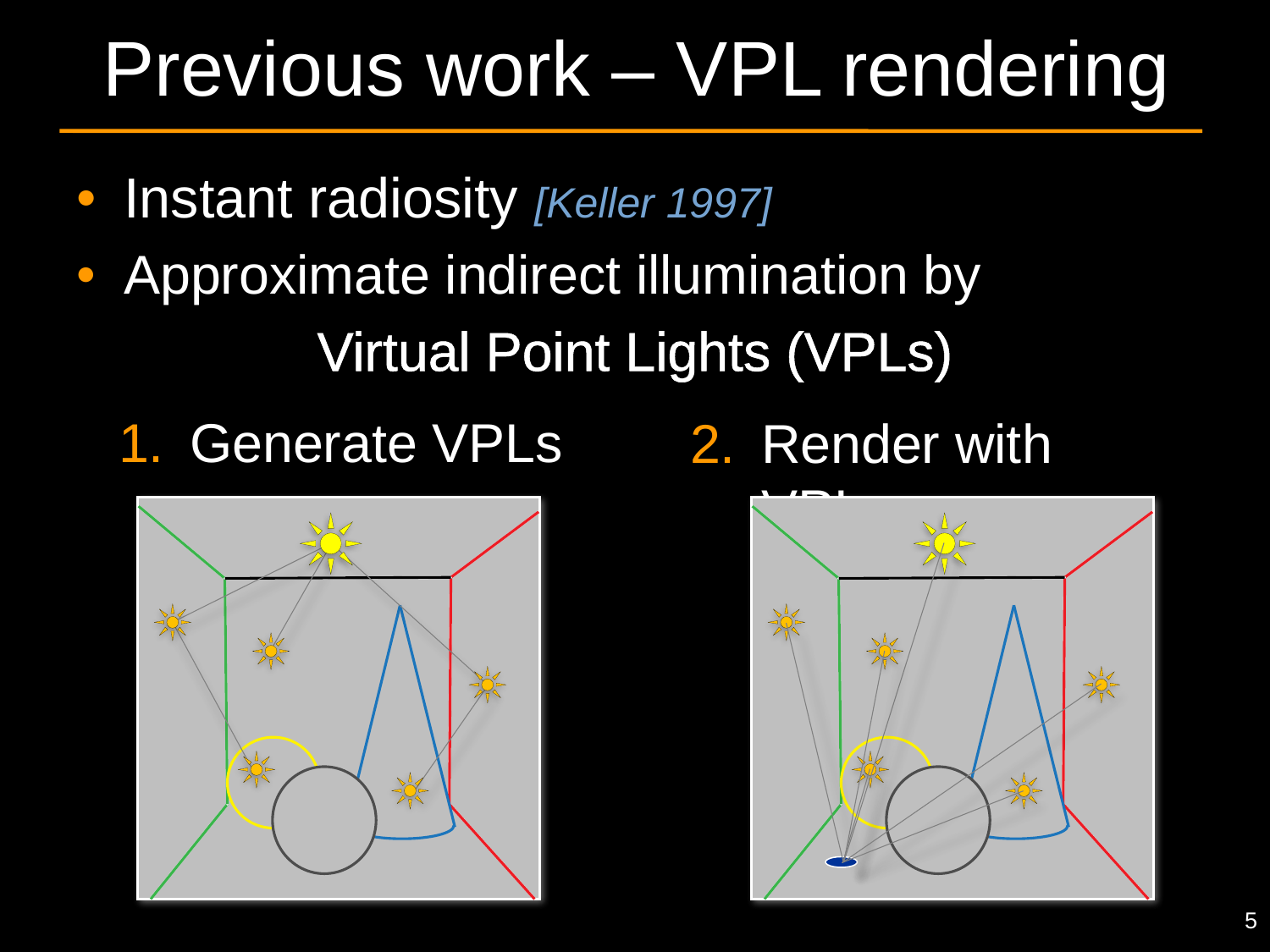

# Previous work – VPL rendering
Instant radiosity [Keller 1997]
Approximate indirect illumination by
Virtual Point Lights (VPLs)
Generate VPLs
Render with VPLs

5